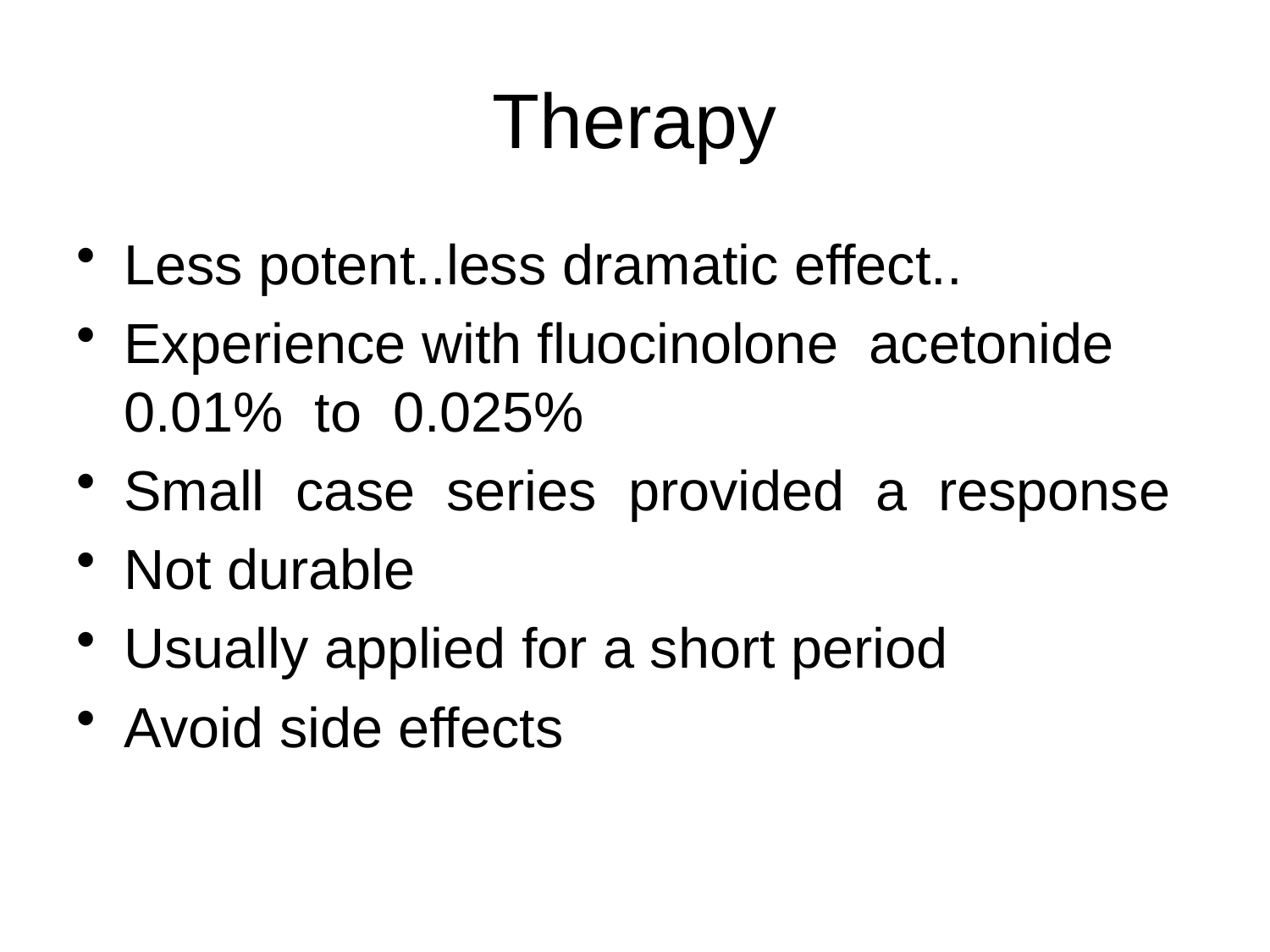

# Therapy
Less potent..less dramatic effect..
Experience with fluocinolone  acetonide  0.01%  to  0.025%
Small  case  series  provided  a  response
Not durable
Usually applied for a short period
Avoid side effects